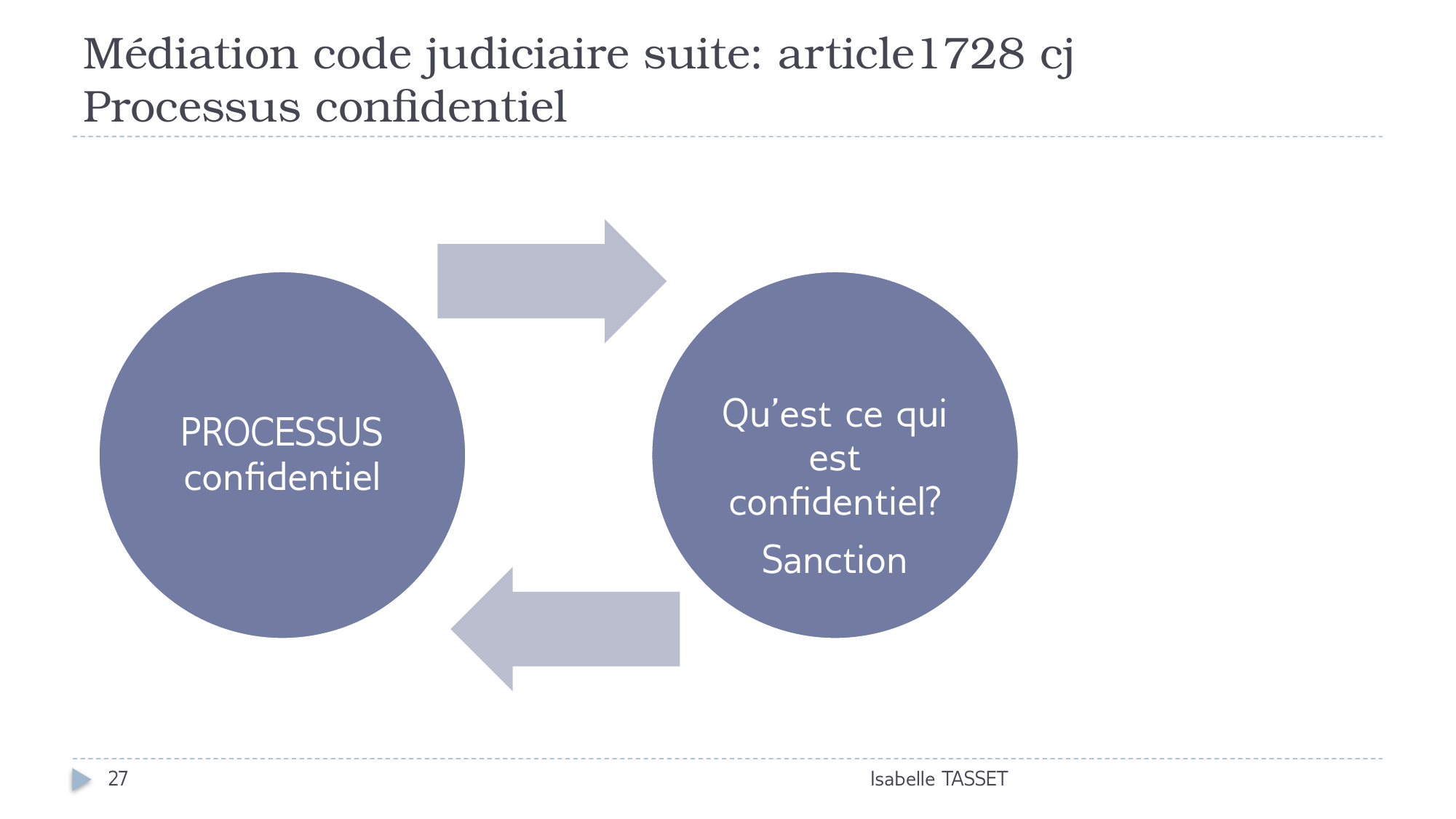

# Médiation code judiciaire suite: article1728 cj Processus confidentiel

PROCESSUS confidentiel

Qu’est ce qui est confidentiel?
Sanction

27
Isabelle TASSET